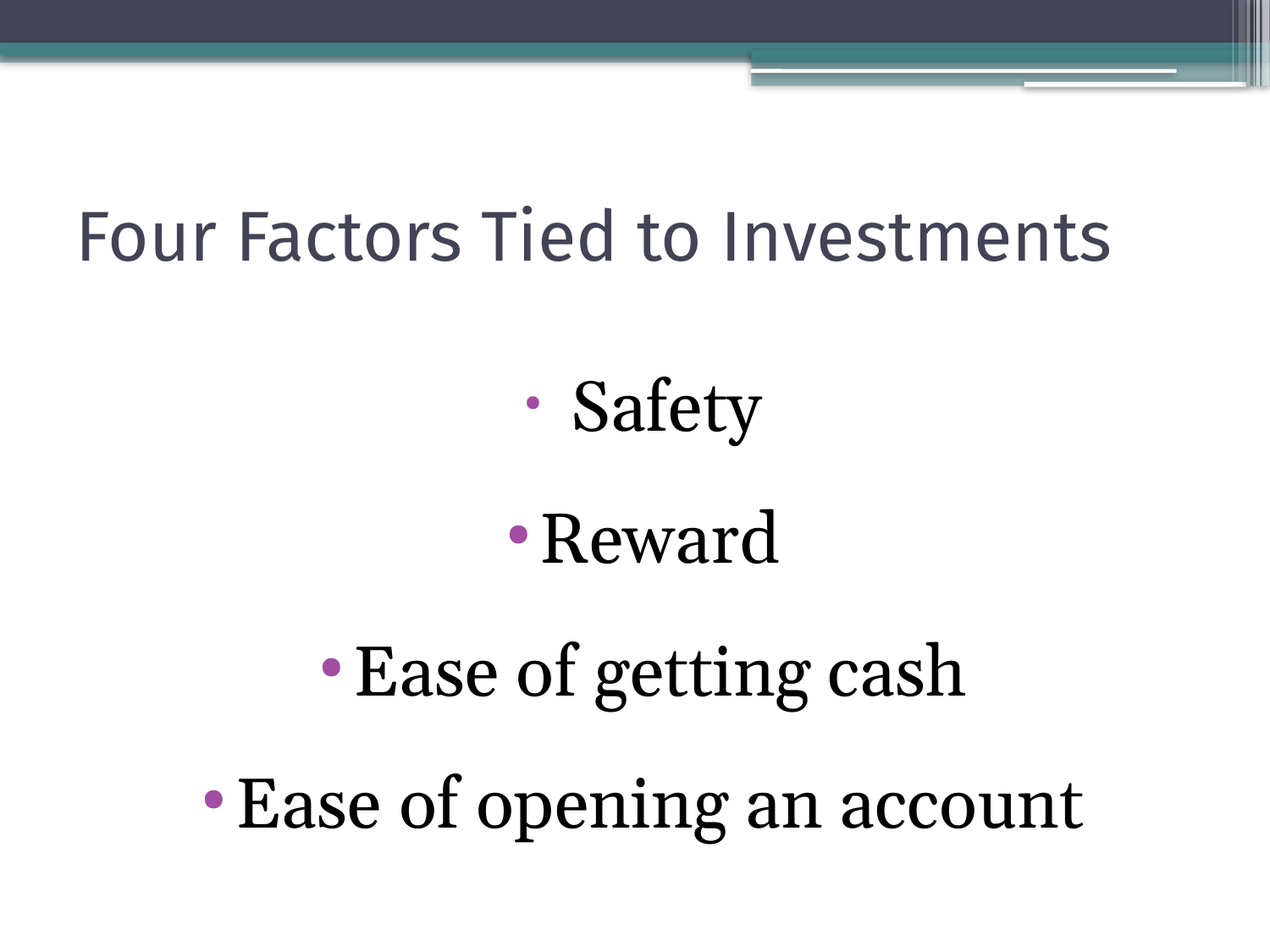

# Four Factors Tied to Investments
 Safety
Reward
Ease of getting cash
Ease of opening an account